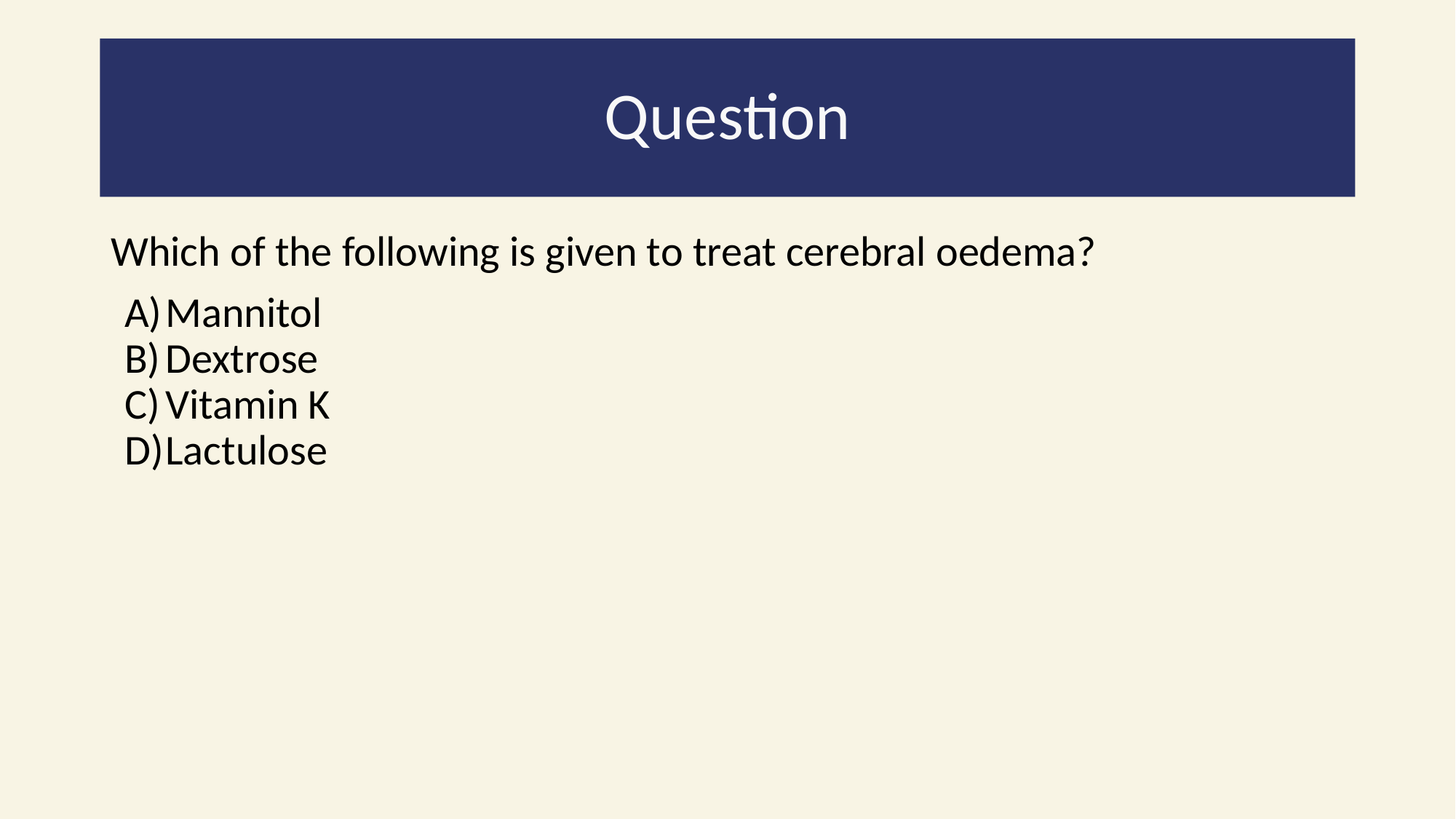

Question
#
Which of the following is given to treat cerebral oedema?
Mannitol
Dextrose
Vitamin K
Lactulose